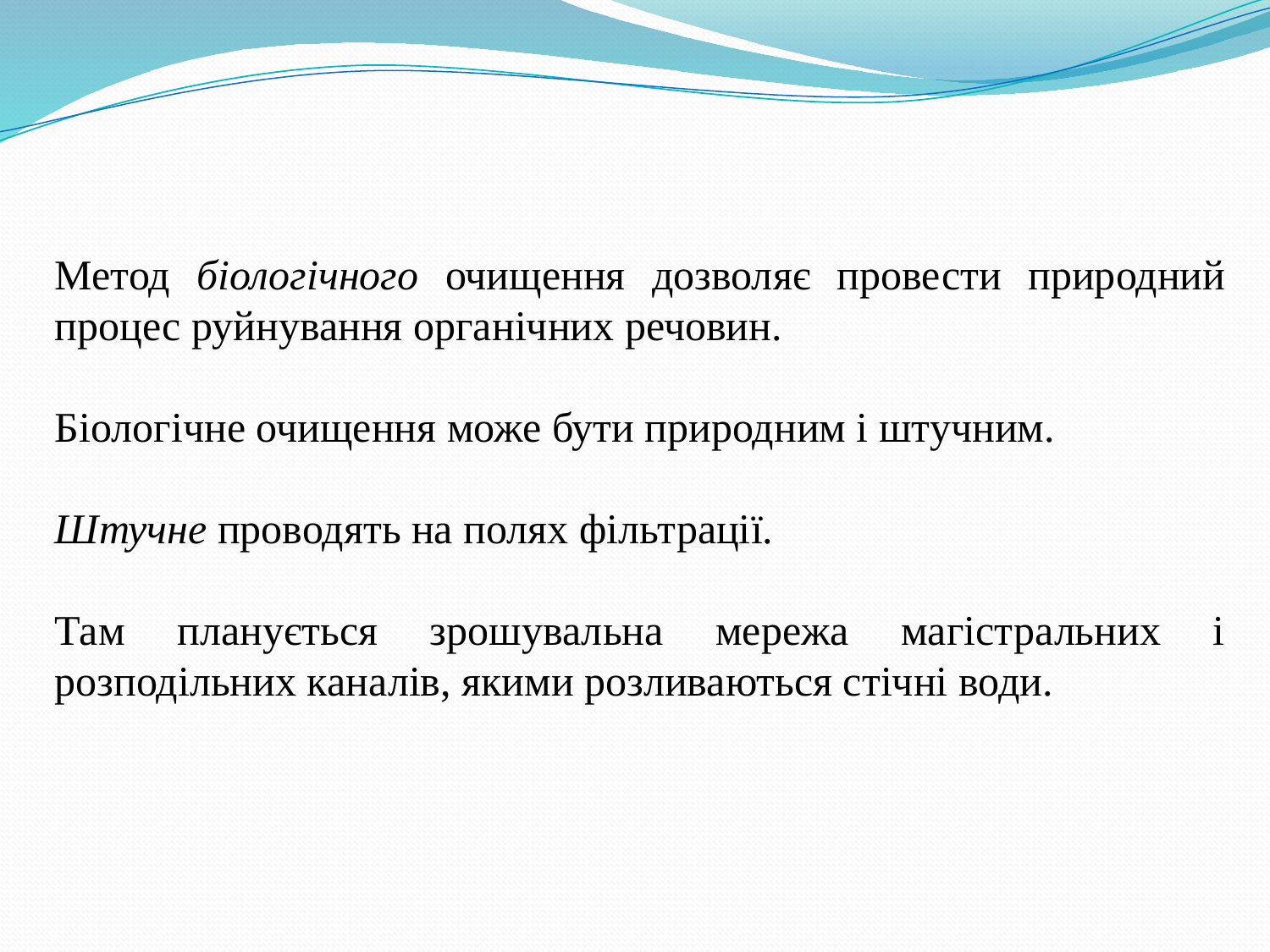

Метод біологічного очищення дозволяє провести природний процес руйнування органічних речовин.

Біологічне очищення може бути природним і штучним.

Штучне проводять на полях фільтрації.

Там планується зрошувальна мережа магістральних і розподільних каналів, якими розливаються стічні води.